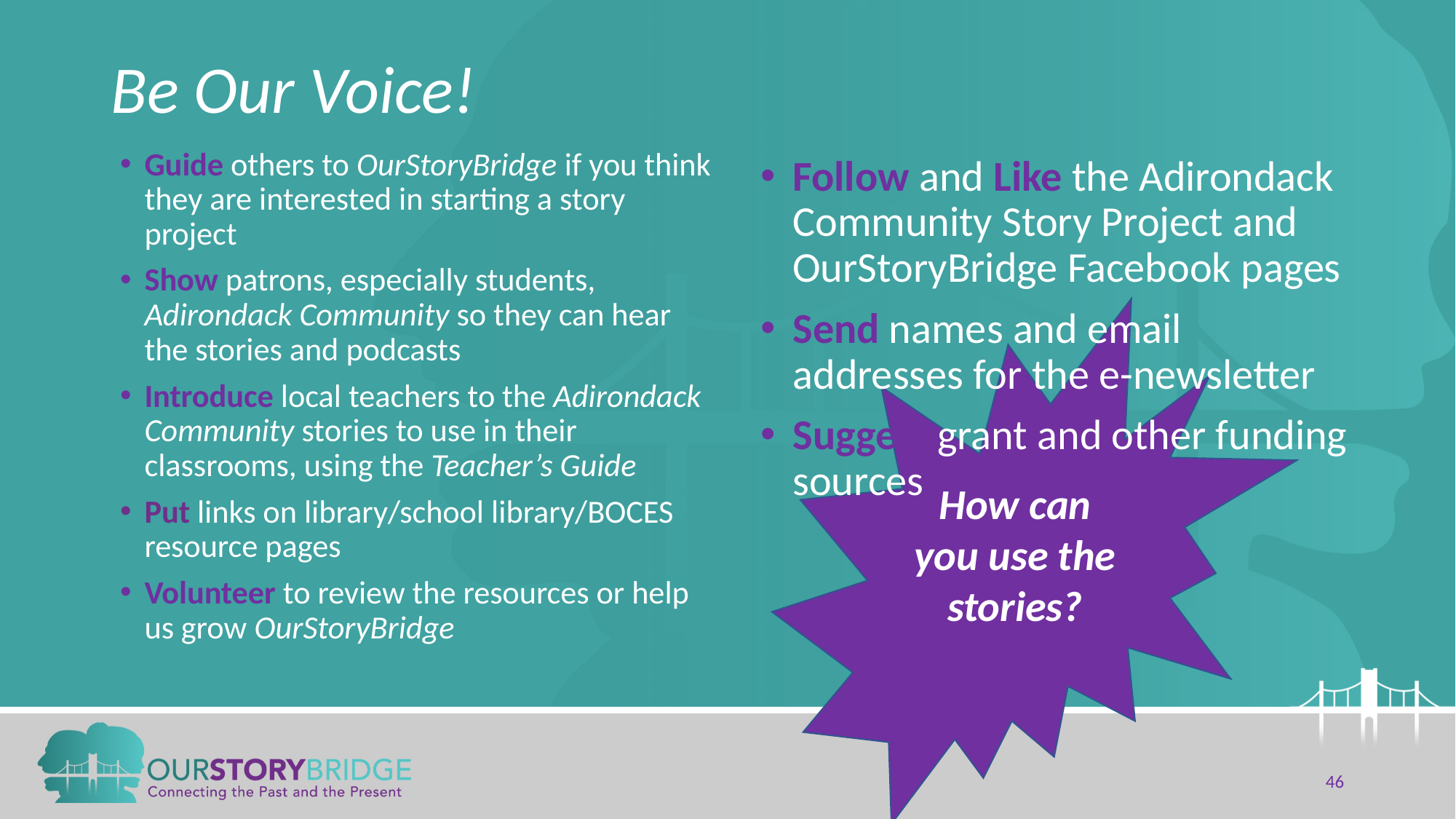

# Be Our Voice!
Guide others to OurStoryBridge if you think they are interested in starting a story project
Show patrons, especially students, Adirondack Community so they can hear the stories and podcasts
Introduce local teachers to the Adirondack Community stories to use in their classrooms, using the Teacher’s Guide
Put links on library/school library/BOCES resource pages
Volunteer to review the resources or help us grow OurStoryBridge

Follow and Like the Adirondack Community Story Project and OurStoryBridge Facebook pages
Send names and email addresses for the e-newsletter
Suggest grant and other funding sources
Tommy https://app.memria.org/stories/public-story-view/33d329b1cf074994a92be7ef5fa2bf0d/
How can you use the stories?

Will https://app.memria.org/stories/public-story-view/72f0dc8892ab4c1b996338d87a95b879/
46